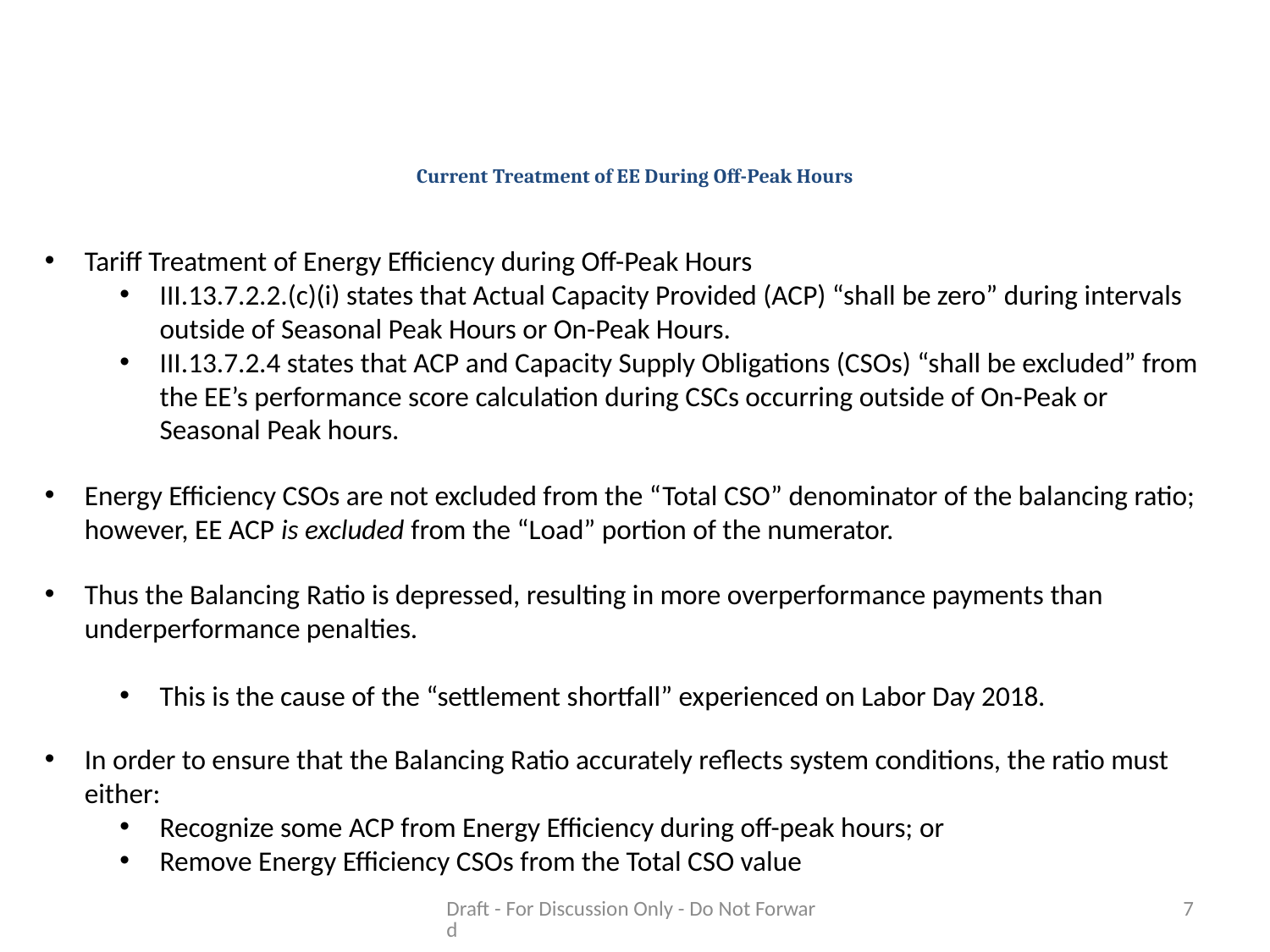

# Current Treatment of EE During Off-Peak Hours
Tariff Treatment of Energy Efficiency during Off-Peak Hours
III.13.7.2.2.(c)(i) states that Actual Capacity Provided (ACP) “shall be zero” during intervals outside of Seasonal Peak Hours or On-Peak Hours.
III.13.7.2.4 states that ACP and Capacity Supply Obligations (CSOs) “shall be excluded” from the EE’s performance score calculation during CSCs occurring outside of On-Peak or Seasonal Peak hours.
Energy Efficiency CSOs are not excluded from the “Total CSO” denominator of the balancing ratio; however, EE ACP is excluded from the “Load” portion of the numerator.
Thus the Balancing Ratio is depressed, resulting in more overperformance payments than underperformance penalties.

This is the cause of the “settlement shortfall” experienced on Labor Day 2018.

In order to ensure that the Balancing Ratio accurately reflects system conditions, the ratio must either:
Recognize some ACP from Energy Efficiency during off-peak hours; or
Remove Energy Efficiency CSOs from the Total CSO value

Draft - For Discussion Only - Do Not Forward
7